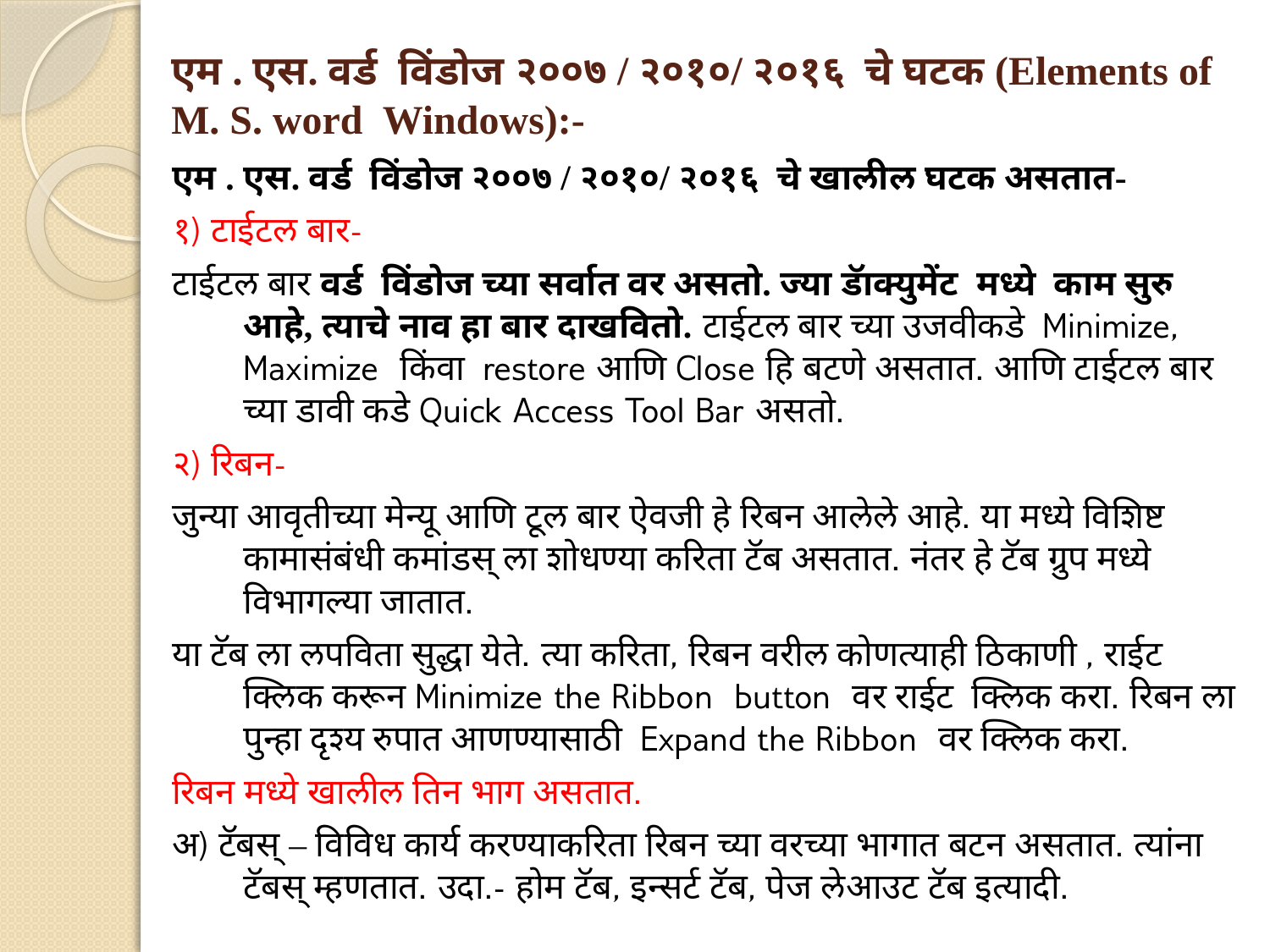

# एम . एस. वर्ड  विंडोज २००७ / २०१०/ २०१६  चे घटक (Elements of M. S. word  Windows):-
एम . एस. वर्ड  विंडोज २००७ / २०१०/ २०१६  चे खालील घटक असतात-
१) टाईटल बार-
टाईटल बार वर्ड  विंडोज च्या सर्वात वर असतो. ज्या डॅाक्युमेंट  मध्ये  काम सुरु आहे, त्याचे नाव हा बार दाखवितो. टाईटल बार च्या उजवीकडे  Minimize, Maximize  किंवा  restore आणि Close हि बटणे असतात. आणि टाईटल बार च्या डावी कडे Quick Access Tool Bar असतो.
२) रिबन-
जुन्या आवृतीच्या मेन्यू आणि टूल बार ऐवजी हे रिबन आलेले आहे. या मध्ये विशिष्ट कामासंबंधी कमांडस् ला शोधण्या करिता टॅब असतात. नंतर हे टॅब ग्रुप मध्ये विभागल्या जातात.
या टॅब ला लपविता सुद्धा येते. त्या करिता, रिबन वरील कोणत्याही ठिकाणी , राईट  क्लिक करून Minimize the Ribbon  button  वर राईट  क्लिक करा. रिबन ला पुन्हा दृश्य रुपात आणण्यासाठी  Expand the Ribbon  वर क्लिक करा.
रिबन मध्ये खालील तिन भाग असतात.
अ) टॅबस् – विविध कार्य करण्याकरिता रिबन च्या वरच्या भागात बटन असतात. त्यांना टॅबस् म्हणतात. उदा.- होम टॅब, इन्सर्ट टॅब, पेज लेआउट टॅब इत्यादी.